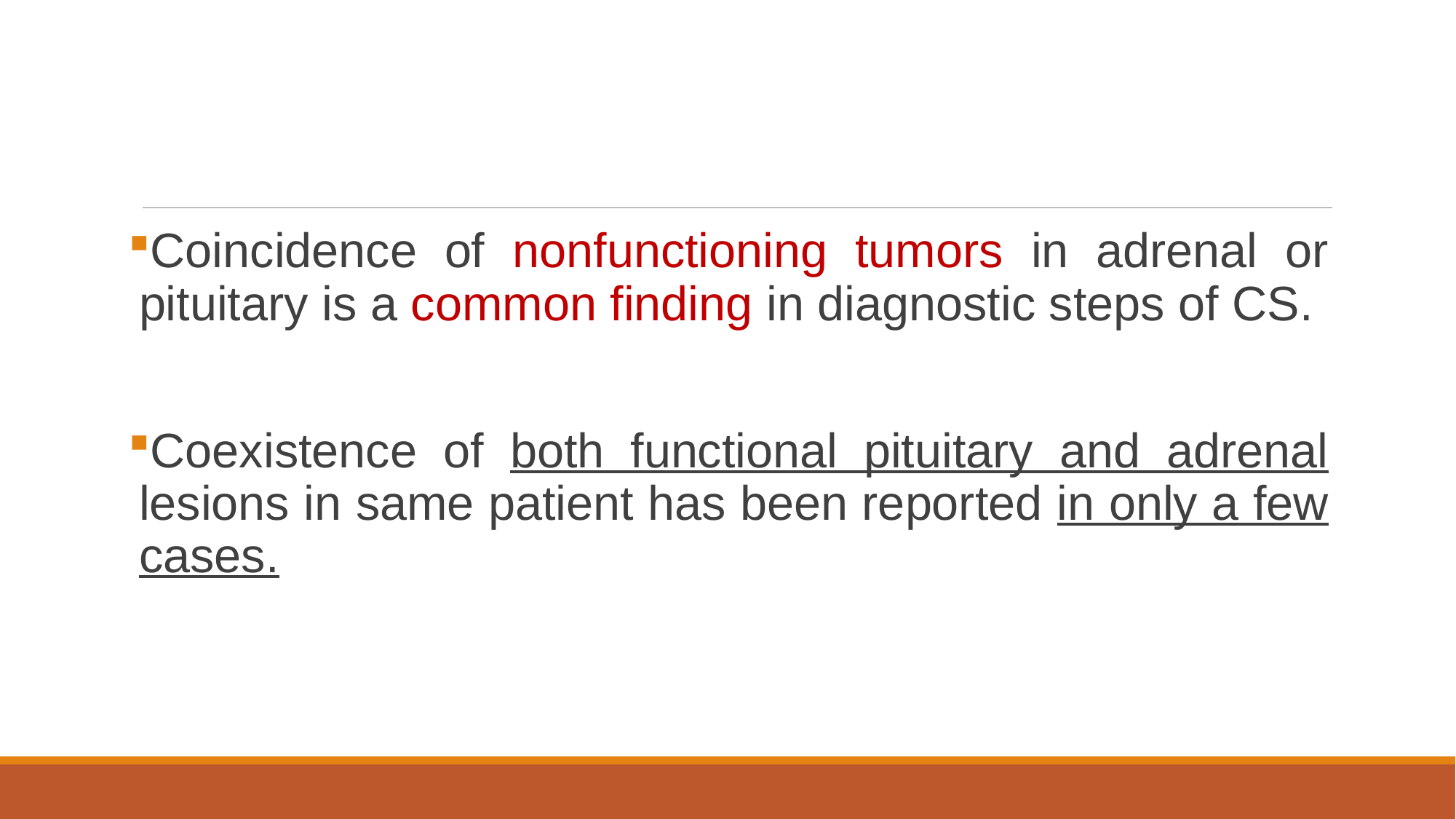

#
Coincidence of nonfunctioning tumors in adrenal or pituitary is a common finding in diagnostic steps of CS.

Coexistence of both functional pituitary and adrenal lesions in same patient has been reported in only a few cases.